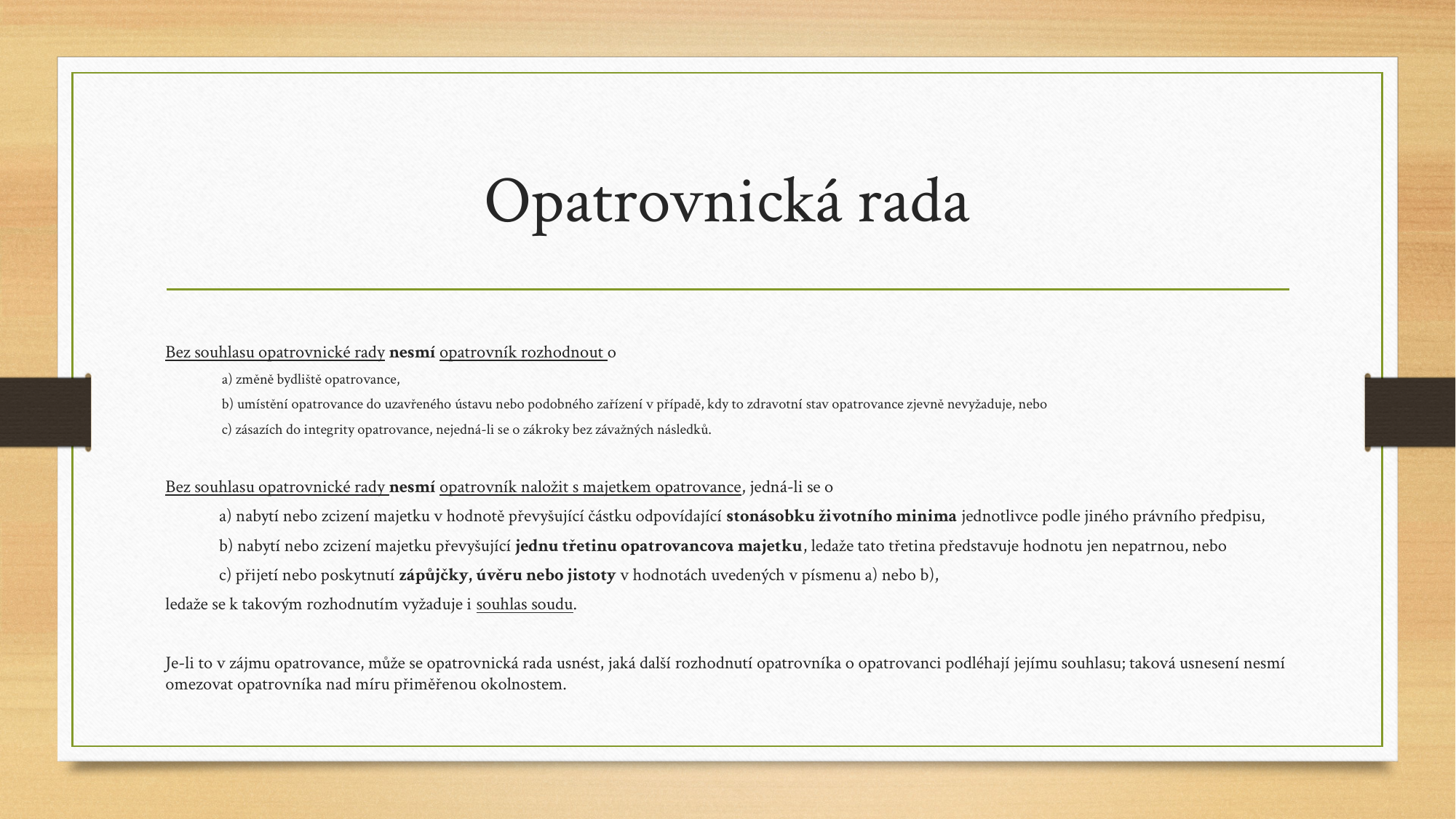

# Opatrovnická rada

Bez souhlasu opatrovnické rady nesmí opatrovník rozhodnout o
a) změně bydliště opatrovance,
b) umístění opatrovance do uzavřeného ústavu nebo podobného zařízení v případě, kdy to zdravotní stav opatrovance zjevně nevyžaduje, nebo
c) zásazích do integrity opatrovance, nejedná-li se o zákroky bez závažných následků.

Bez souhlasu opatrovnické rady nesmí opatrovník naložit s majetkem opatrovance, jedná-li se o
	a) nabytí nebo zcizení majetku v hodnotě převyšující částku odpovídající stonásobku životního minima jednotlivce podle jiného právního předpisu,
	b) nabytí nebo zcizení majetku převyšující jednu třetinu opatrovancova majetku, ledaže tato třetina představuje hodnotu jen nepatrnou, nebo
	c) přijetí nebo poskytnutí zápůjčky, úvěru nebo jistoty v hodnotách uvedených v písmenu a) nebo b),
ledaže se k takovým rozhodnutím vyžaduje i souhlas soudu.

Je-li to v zájmu opatrovance, může se opatrovnická rada usnést, jaká další rozhodnutí opatrovníka o opatrovanci podléhají jejímu souhlasu; taková usnesení nesmí omezovat opatrovníka nad míru přiměřenou okolnostem.